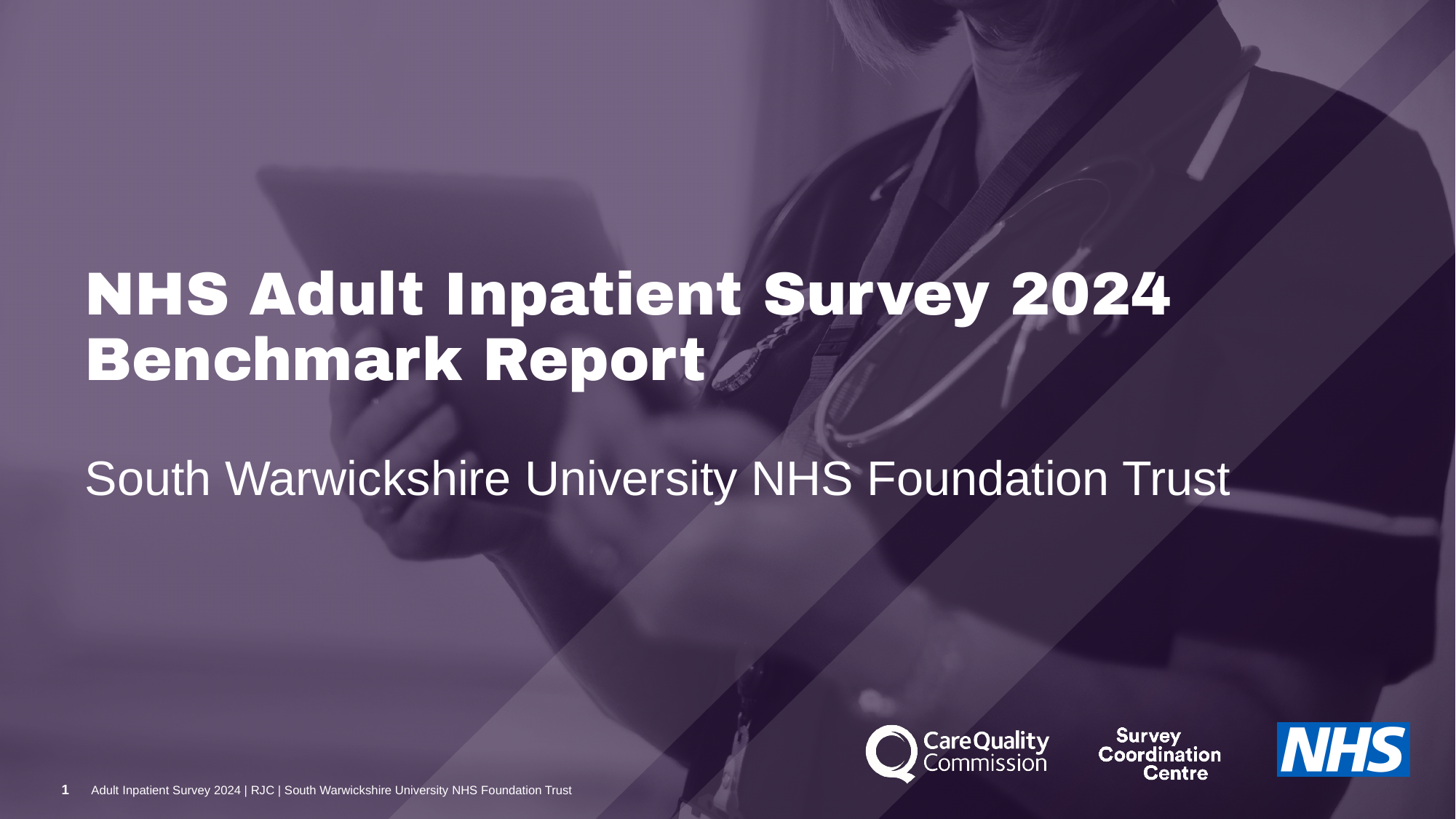

NHS Adult Inpatient Survey 2024
Benchmark Report
# South Warwickshire University NHS Foundation Trust
1